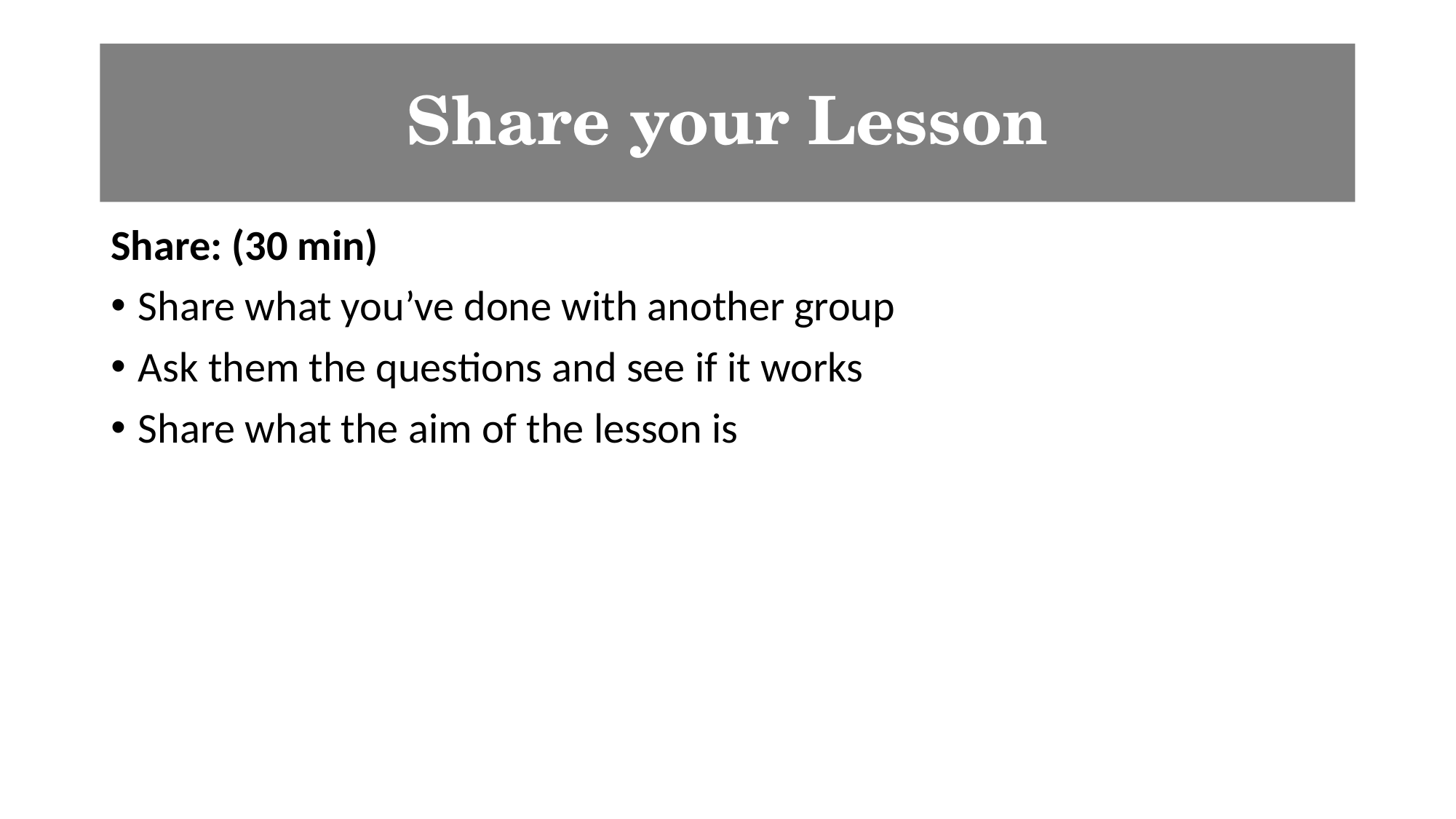

# Share your Lesson
Share: (30 min)
Share what you’ve done with another group
Ask them the questions and see if it works
Share what the aim of the lesson is